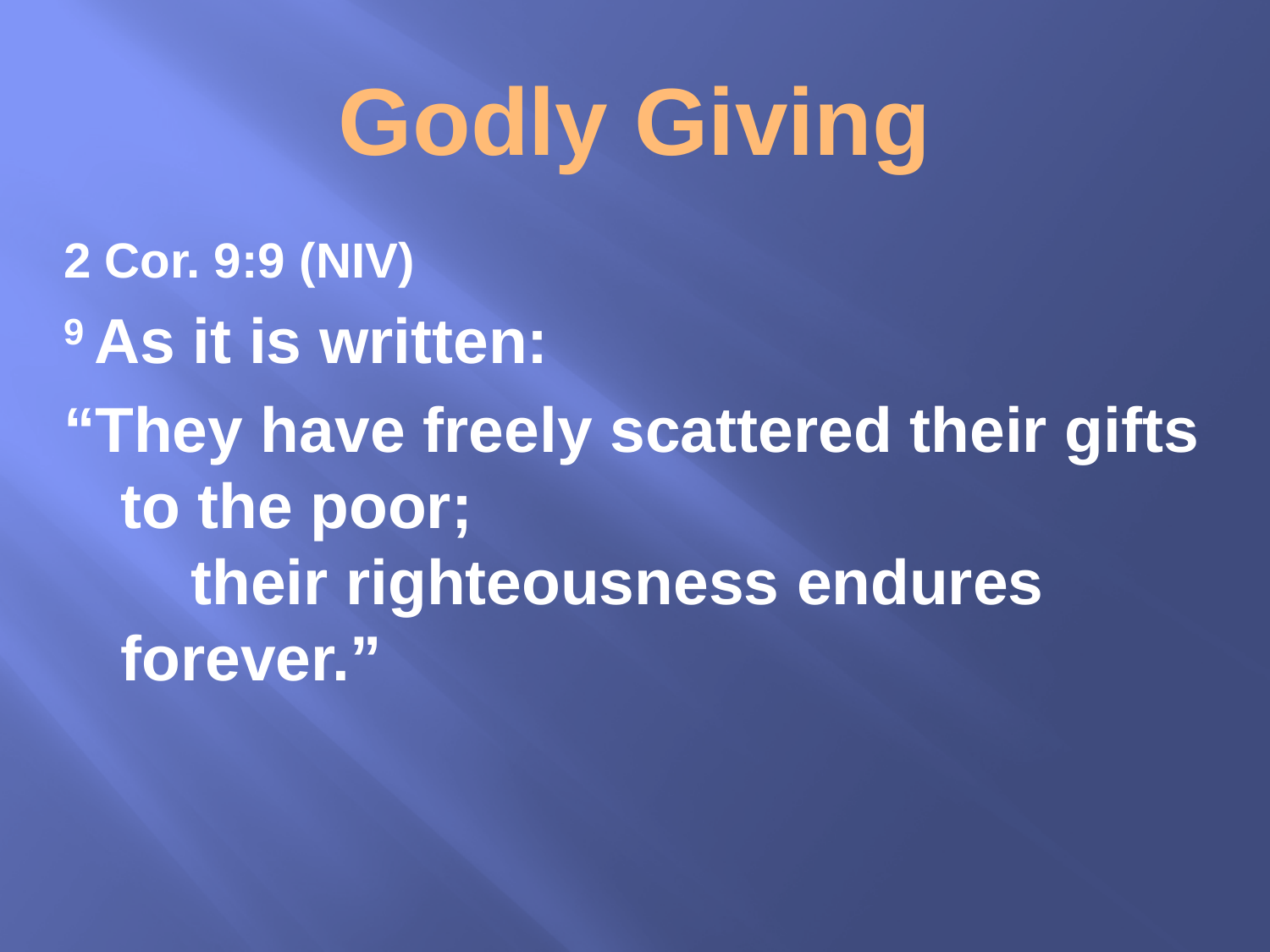

# Godly Giving
2 Cor. 9:9 (NIV)
9 As it is written:
“They have freely scattered their gifts to the poor;
    their righteousness endures forever.”